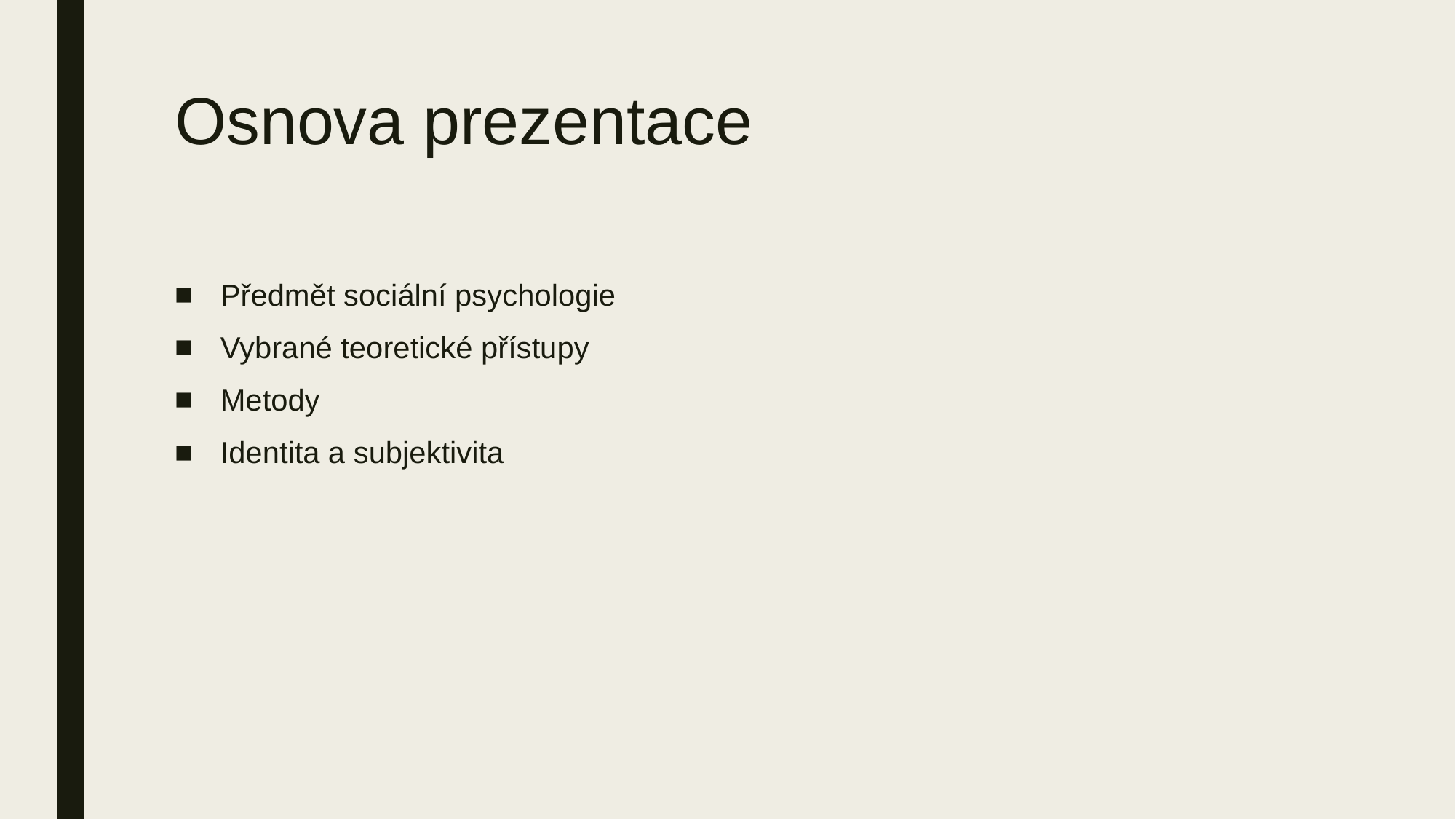

# Osnova prezentace
Předmět sociální psychologie
Vybrané teoretické přístupy
Metody
Identita a subjektivita